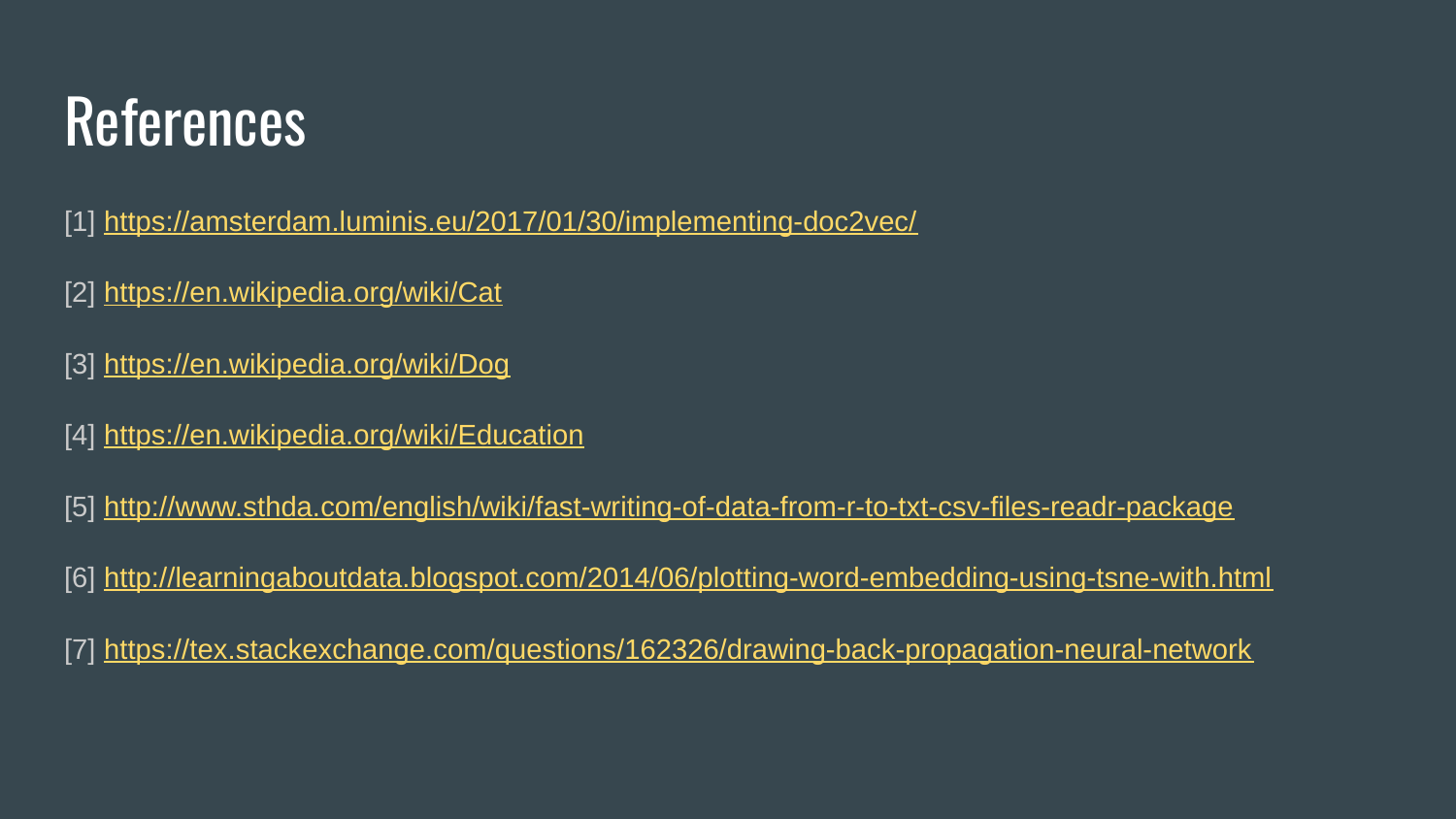

# References
[1] https://amsterdam.luminis.eu/2017/01/30/implementing-doc2vec/
[2] https://en.wikipedia.org/wiki/Cat
[3] https://en.wikipedia.org/wiki/Dog
[4] https://en.wikipedia.org/wiki/Education
[5] http://www.sthda.com/english/wiki/fast-writing-of-data-from-r-to-txt-csv-files-readr-package
[6] http://learningaboutdata.blogspot.com/2014/06/plotting-word-embedding-using-tsne-with.html
[7] https://tex.stackexchange.com/questions/162326/drawing-back-propagation-neural-network